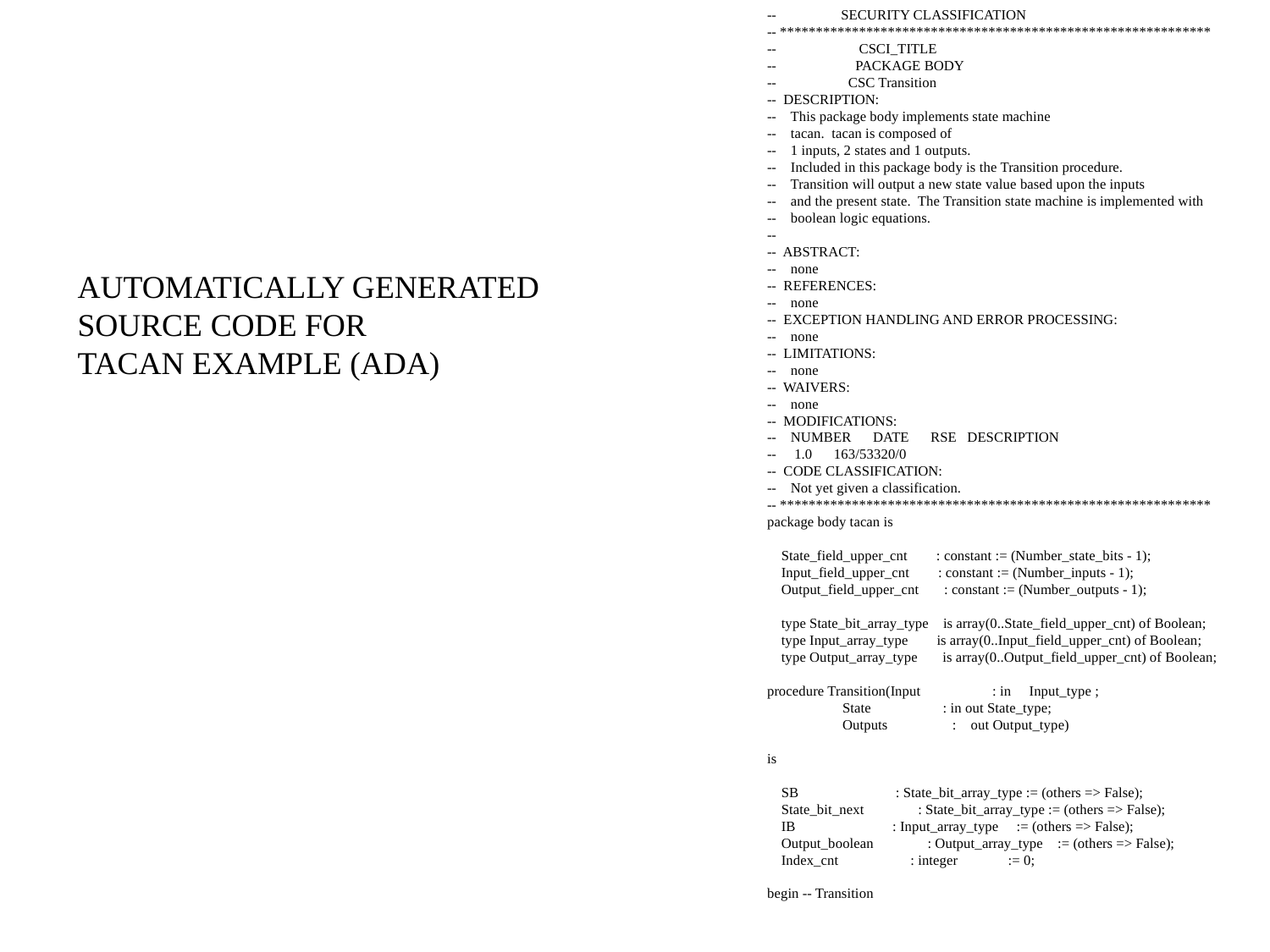

--                  SECURITY CLASSIFICATION
-- ************************************************************
--                       CSCI_TITLE
--                      PACKAGE BODY
--                    CSC Transition
--  DESCRIPTION:
--    This package body implements state machine
--    tacan.  tacan is composed of
--    1 inputs, 2 states and 1 outputs.
--    Included in this package body is the Transition procedure.
--    Transition will output a new state value based upon the inputs
--    and the present state.  The Transition state machine is implemented with
--    boolean logic equations.
--
--  ABSTRACT:
--    none
--  REFERENCES:
--    none
--  EXCEPTION HANDLING AND ERROR PROCESSING:
--    none
--  LIMITATIONS:
--    none
--  WAIVERS:
--    none
--  MODIFICATIONS:
--    NUMBER      DATE      RSE   DESCRIPTION
--     1.0      163/53320/0
--  CODE CLASSIFICATION:
--    Not yet given a classification.
-- ************************************************************
package body tacan is

    State_field_upper_cnt        : constant := (Number_state_bits - 1);
    Input_field_upper_cnt        : constant := (Number_inputs - 1);
    Output_field_upper_cnt       : constant := (Number_outputs - 1);

    type State_bit_array_type    is array(0..State_field_upper_cnt) of Boolean;
    type Input_array_type        is array(0..Input_field_upper_cnt) of Boolean;
    type Output_array_type       is array(0..Output_field_upper_cnt) of Boolean;

procedure Transition(Input                    : in     Input_type ;
                     State                    : in out State_type;
                     Outputs                  :    out Output_type)

is

    SB                           : State_bit_array_type := (others => False);
    State_bit_next               : State_bit_array_type := (others => False);
    IB                           : Input_array_type     := (others => False);
    Output_boolean               : Output_array_type    := (others => False);
    Index_cnt                    : integer              := 0;

begin -- Transition
AUTOMATICALLY GENERATED
SOURCE CODE FOR
TACAN EXAMPLE (ADA)